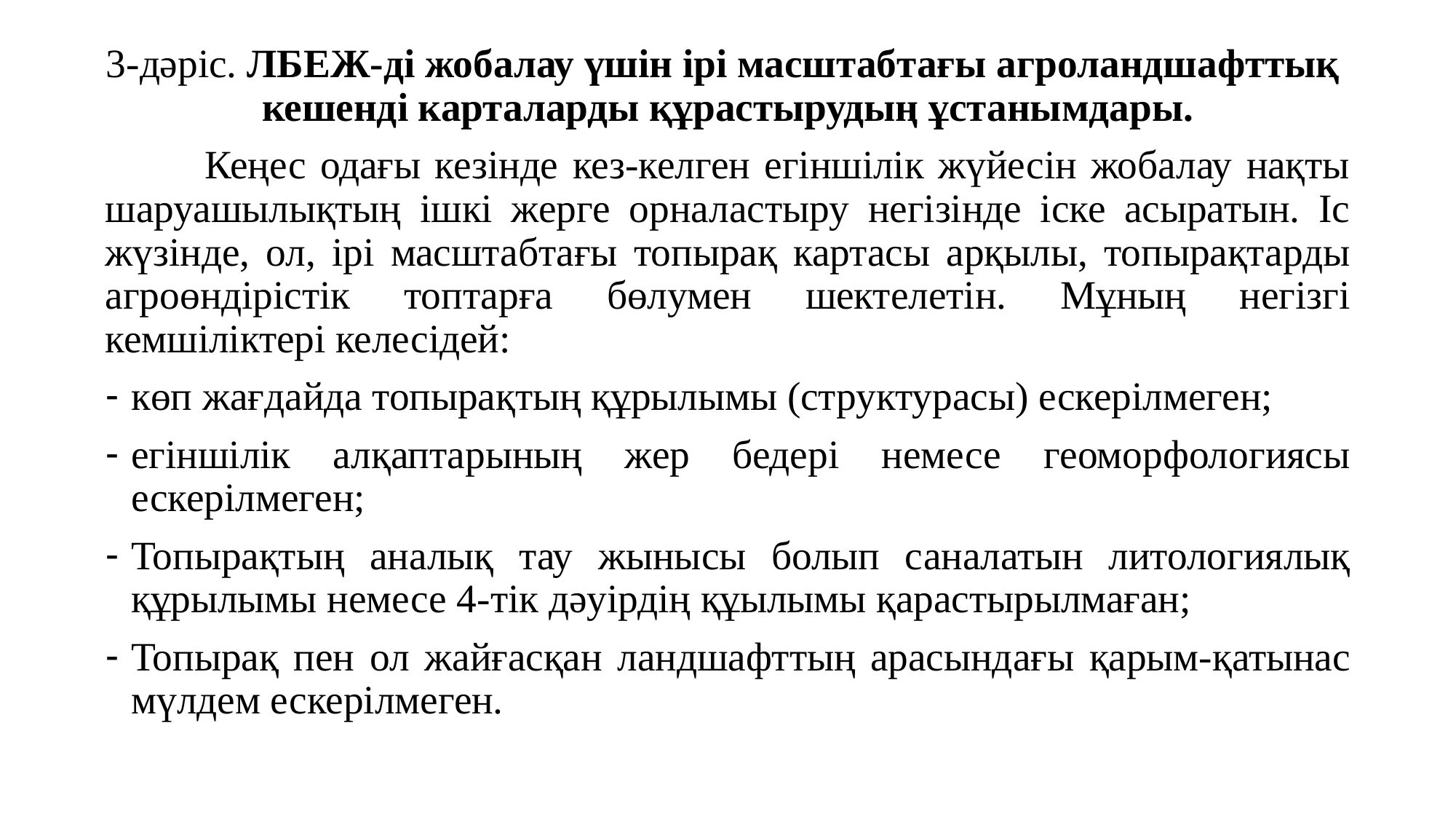

3-дәріс. ЛБЕЖ-ді жобалау үшін ірі масштабтағы агроландшафттық  кешенді карталарды құрастырудың ұстанымдары.
       Кеңес одағы кезінде кез-келген егіншілік жүйесін жобалау нақты шаруашылықтың ішкі жерге орналастыру негізінде іске асыратын. Іс жүзінде, ол, ірі масштабтағы топырақ картасы арқылы, топырақтарды агроөндірістік топтарға бөлумен шектелетін. Мұның негізгі кемшіліктері келесідей:
көп жағдайда топырақтың құрылымы (структурасы) ескерілмеген;
егіншілік алқаптарының жер бедері немесе геоморфологиясы ескерілмеген;
Топырақтың аналық тау жынысы болып саналатын литологиялық құрылымы немесе 4-тік дәуірдің құылымы қарастырылмаған;
Топырақ пен ол жайғасқан ландшафттың арасындағы қарым-қатынас мүлдем ескерілмеген.